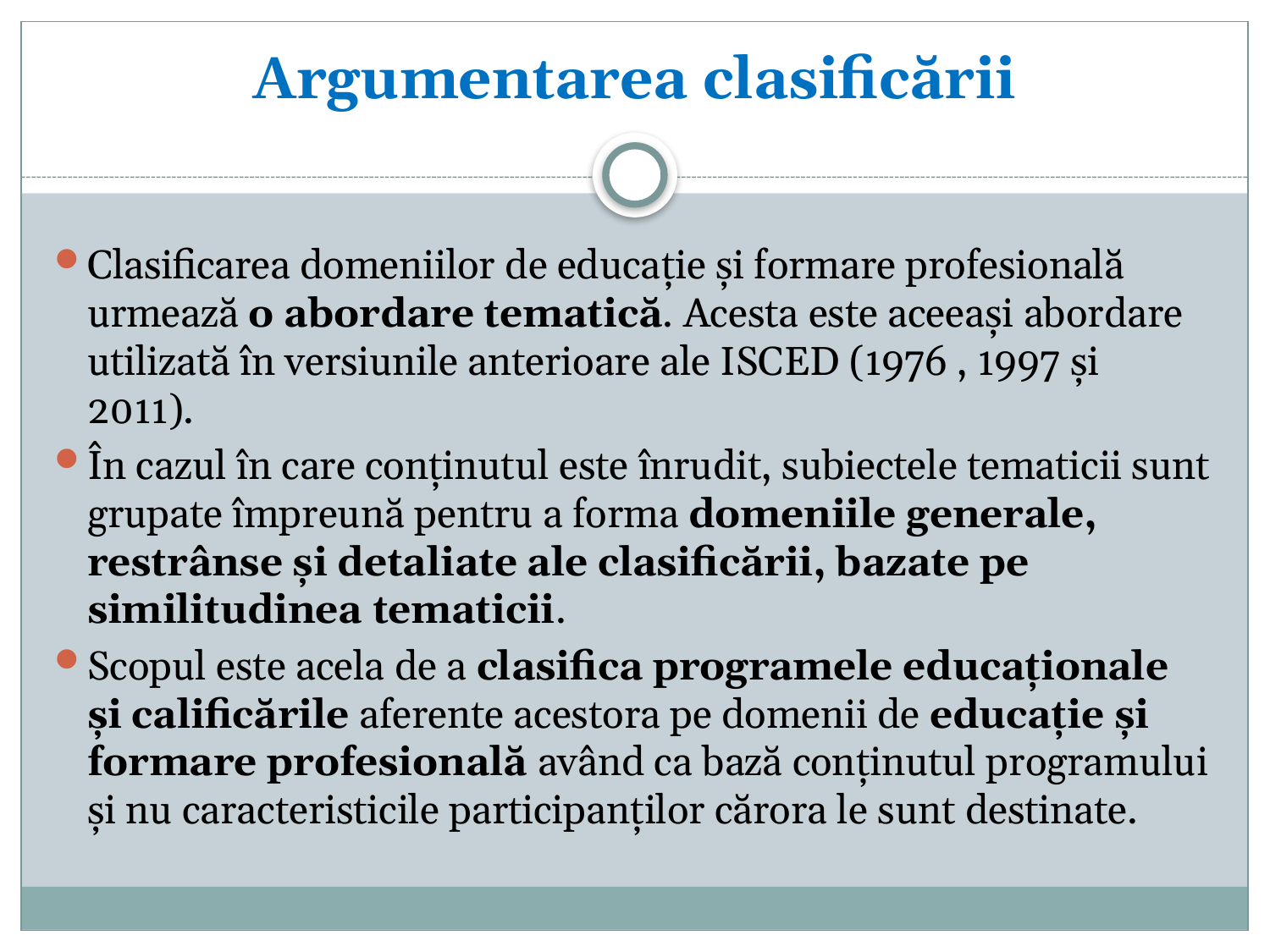

# Argumentarea clasificării
Clasificarea domeniilor de educație și formare profesională urmează o abordare tematică. Acesta este aceeași abordare utilizată în versiunile anterioare ale ISCED (1976 , 1997 și 2011).
În cazul în care conținutul este înrudit, subiectele tematicii sunt grupate împreună pentru a forma domeniile generale, restrânse și detaliate ale clasificării, bazate pe similitudinea tematicii.
Scopul este acela de a clasifica programele educaționale și calificările aferente acestora pe domenii de educație și  formare profesională având ca bază conținutul programului și nu caracteristicile participanților cărora le sunt destinate.